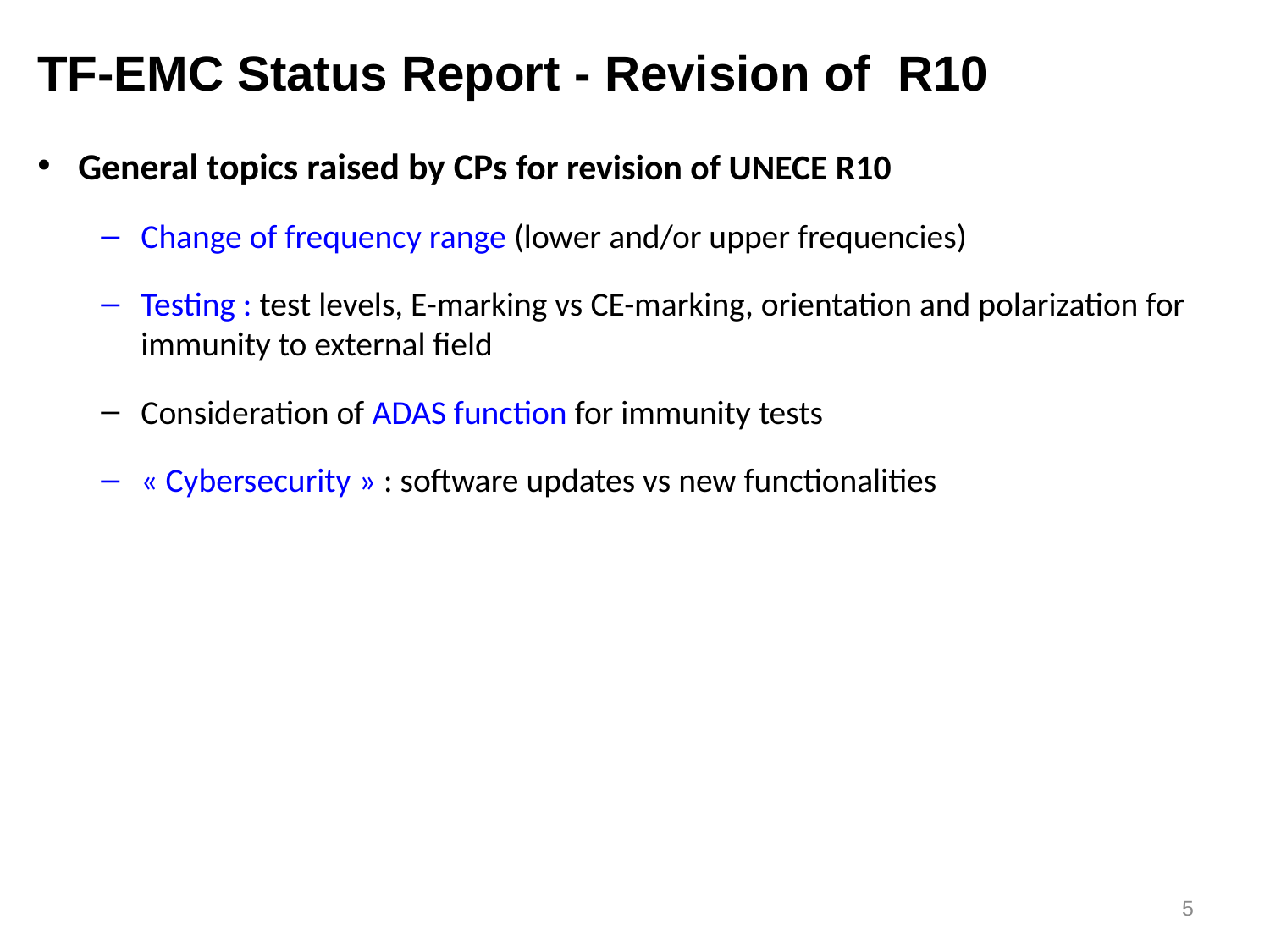

TF-EMC Status Report - Revision of  R10
General topics raised by CPs for revision of UNECE R10
Change of frequency range (lower and/or upper frequencies)
Testing : test levels, E-marking vs CE-marking, orientation and polarization for immunity to external field
Consideration of ADAS function for immunity tests
« Cybersecurity » : software updates vs new functionalities
5